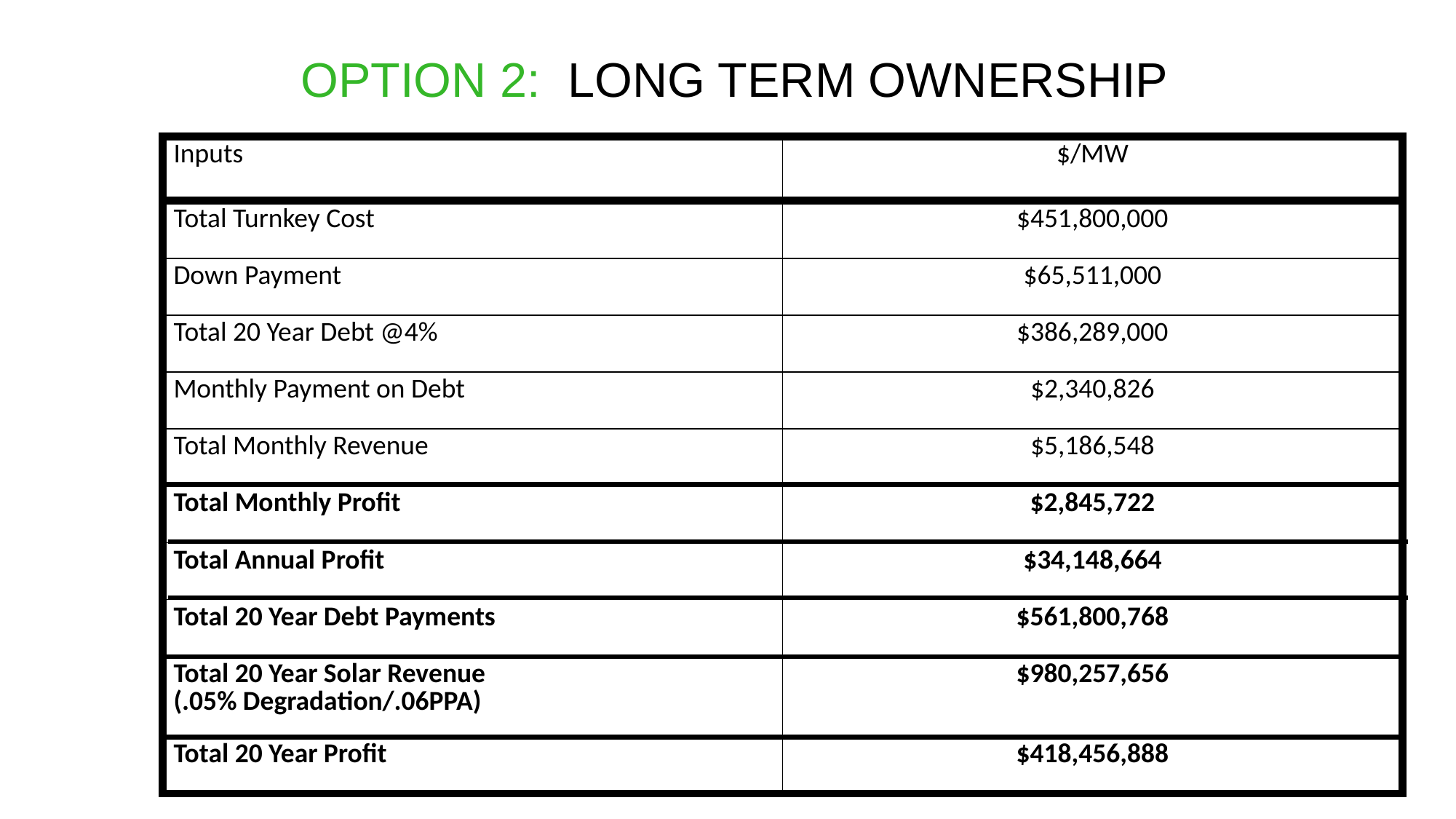

OPTION 2:  LONG TERM OWNERSHIP
| Inputs | $/MW |
| --- | --- |
| Total Turnkey Cost | $451,800,000 |
| Down Payment | $65,511,000 |
| Total 20 Year Debt @4% | $386,289,000 |
| Monthly Payment on Debt | $2,340,826 |
| Total Monthly Revenue | $5,186,548 |
| Total Monthly Profit | $2,845,722 |
| Total Annual Profit | $34,148,664 |
| Total 20 Year Debt Payments | $561,800,768 |
| Total 20 Year Solar Revenue (.05% Degradation/.06PPA) | $980,257,656 |
| Total 20 Year Profit | $418,456,888 |